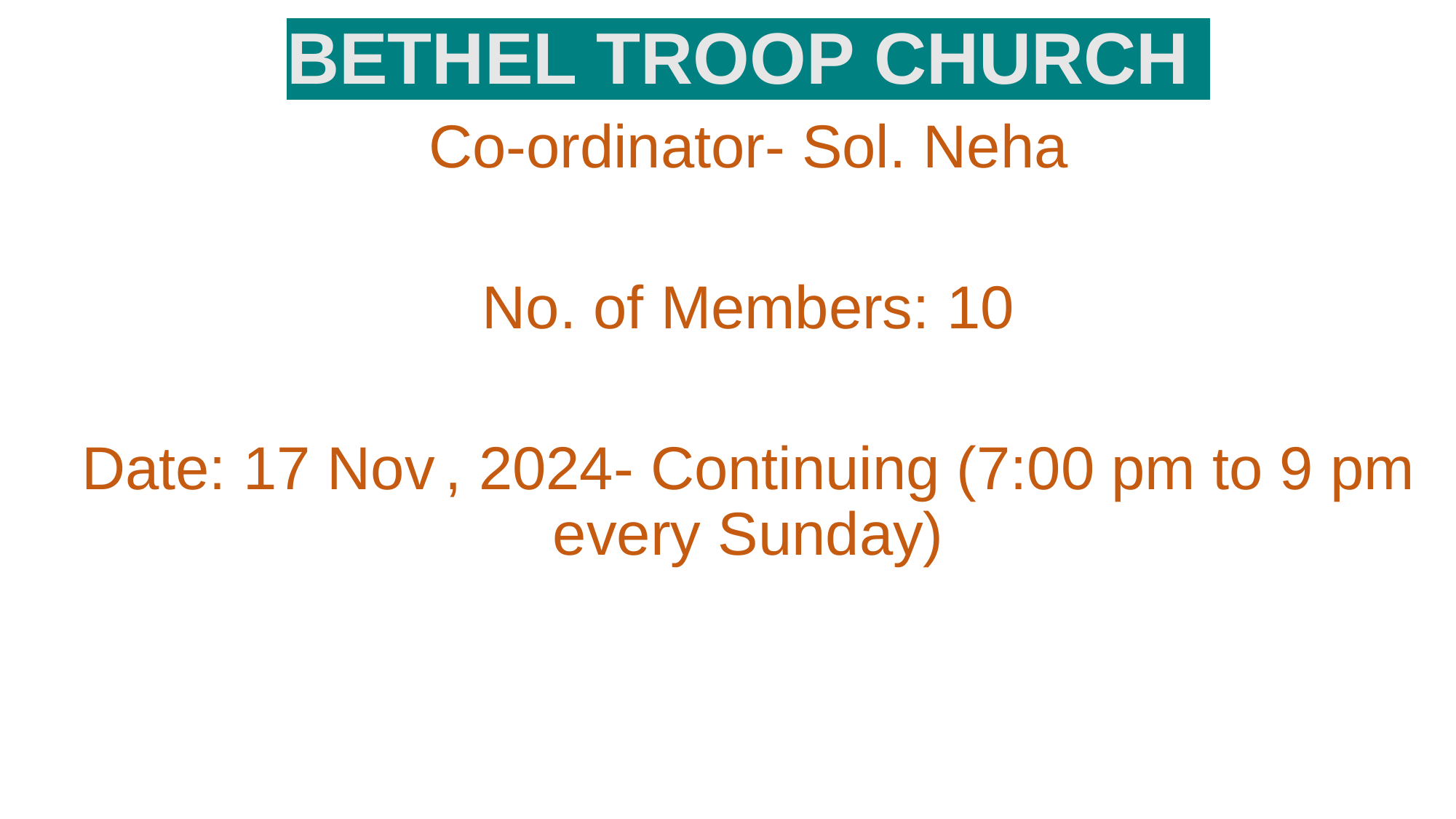

BETHEL TROOP CHURCH
Co-ordinator- Sol. Neha

No. of Members: 10

Date: 17 Nov , 2024- Continuing (7:00 pm to 9 pm every Sunday)